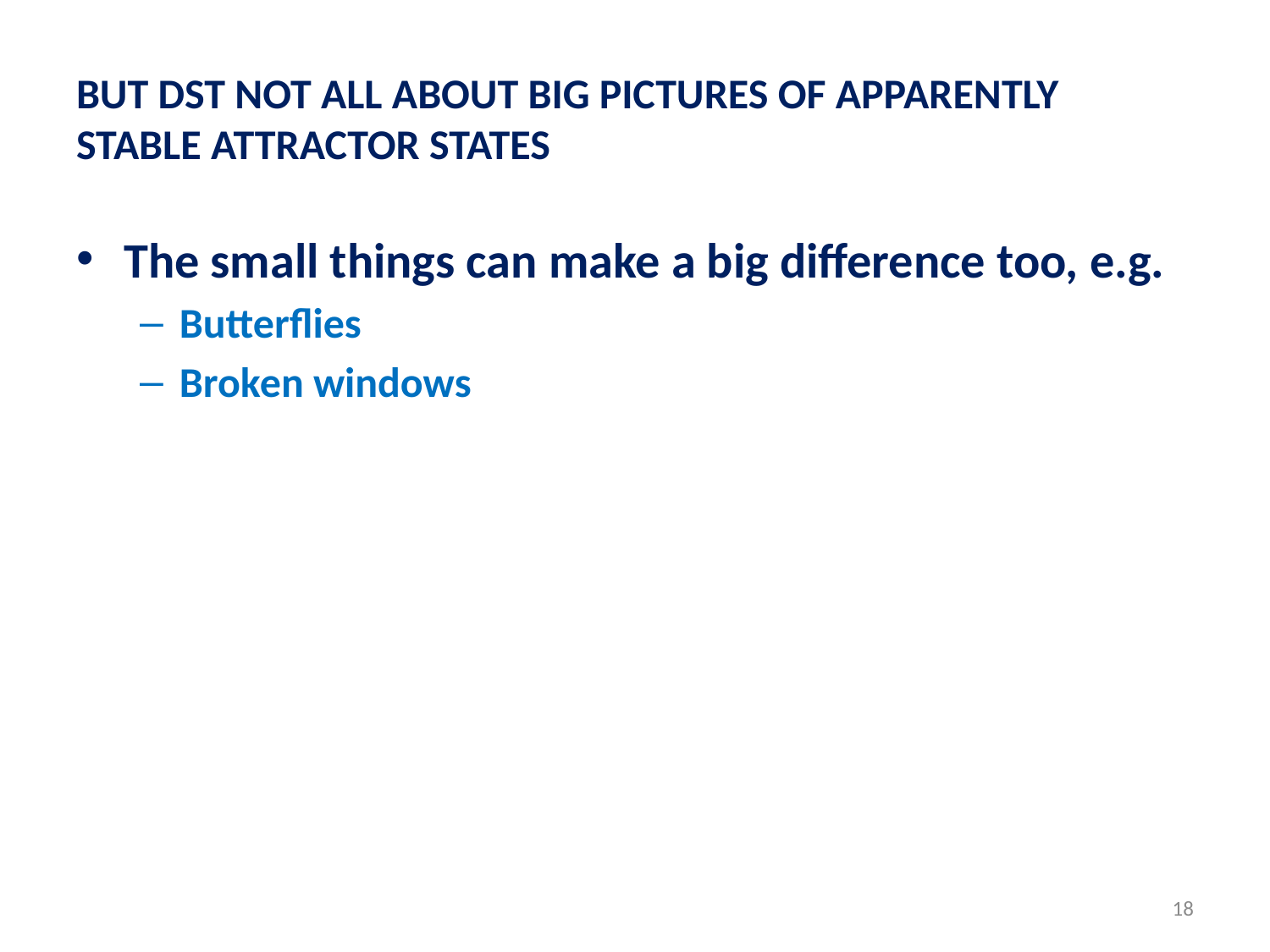

# BUT DST NOT ALL ABOUT BIG PICTURES OF APPARENTLY STABLE ATTRACTOR STATES
The small things can make a big difference too, e.g.
Butterflies
Broken windows
18